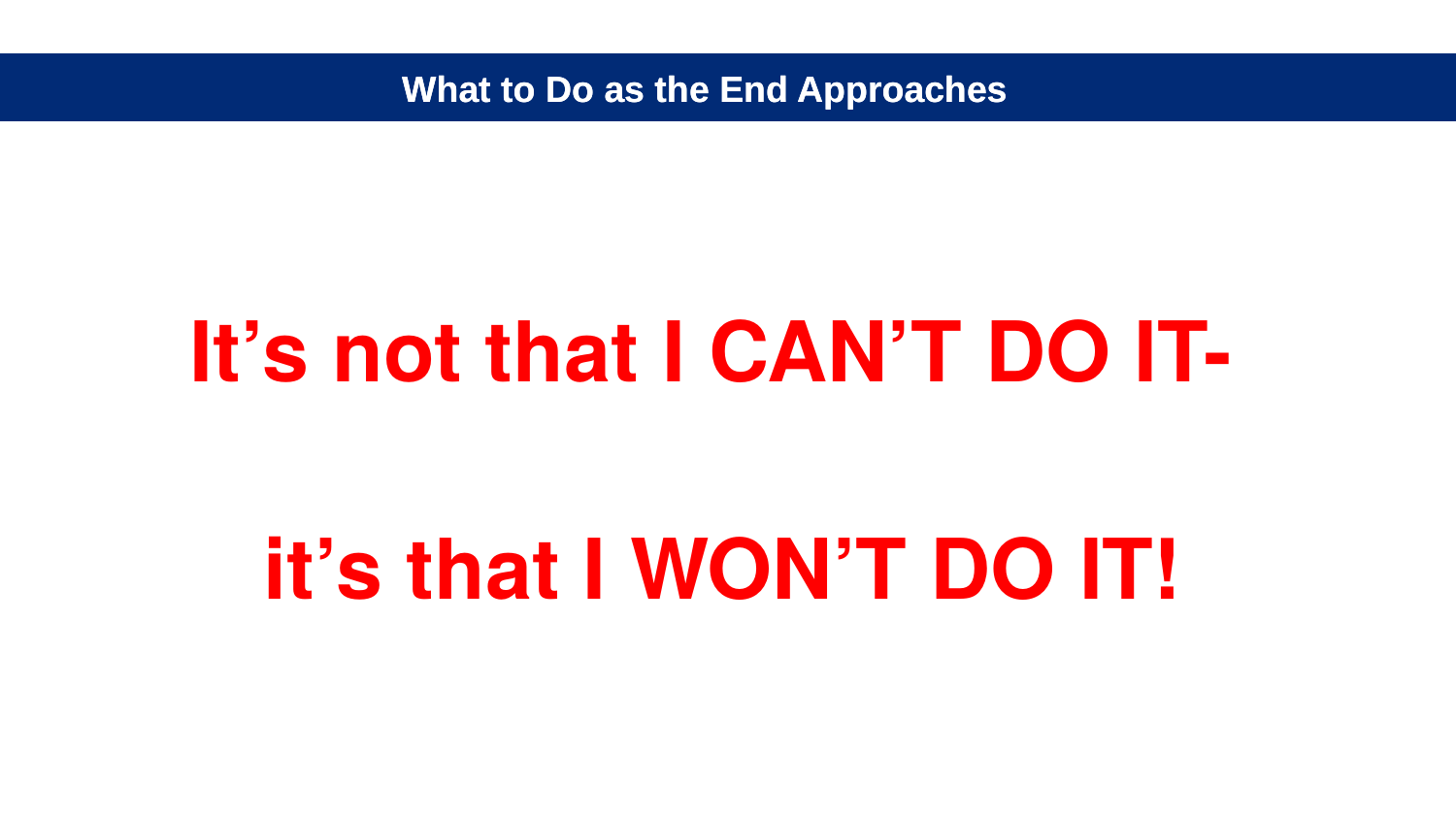

What to Do as the End Approaches
What to Do as the End Approaches

It’s not that I CAN’T DO IT-

it’s that I WON’T DO IT!